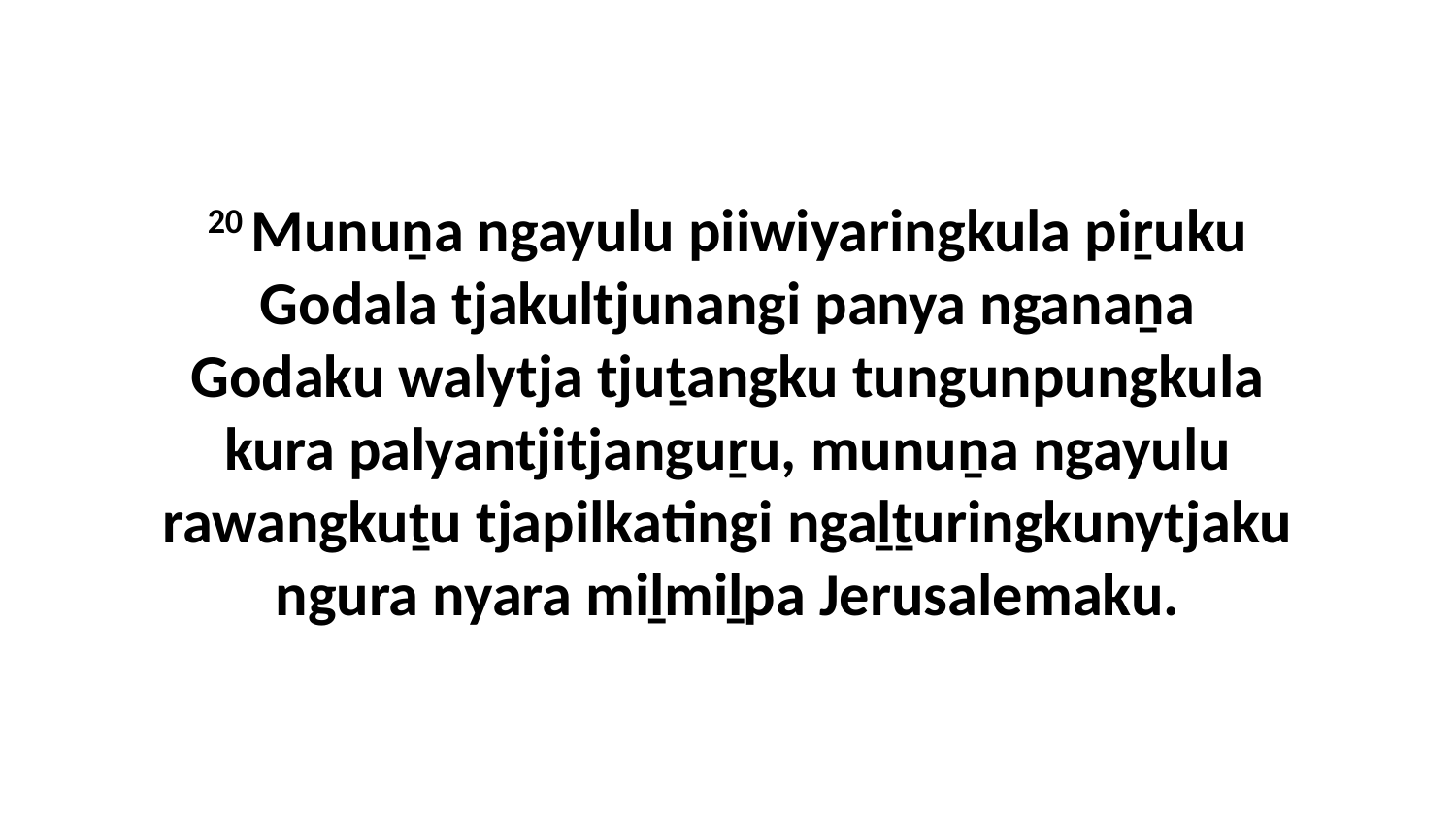

20 Munuṉa ngayulu piiwiyaringkula piṟuku Godala tjakultjunangi panya nganaṉa Godaku walytja tjuṯangku tungunpungkula kura palyantjitjanguṟu, munuṉa ngayulu rawangkuṯu tjapilkatingi ngaḻṯuringkunytjaku ngura nyara miḻmiḻpa Jerusalemaku.